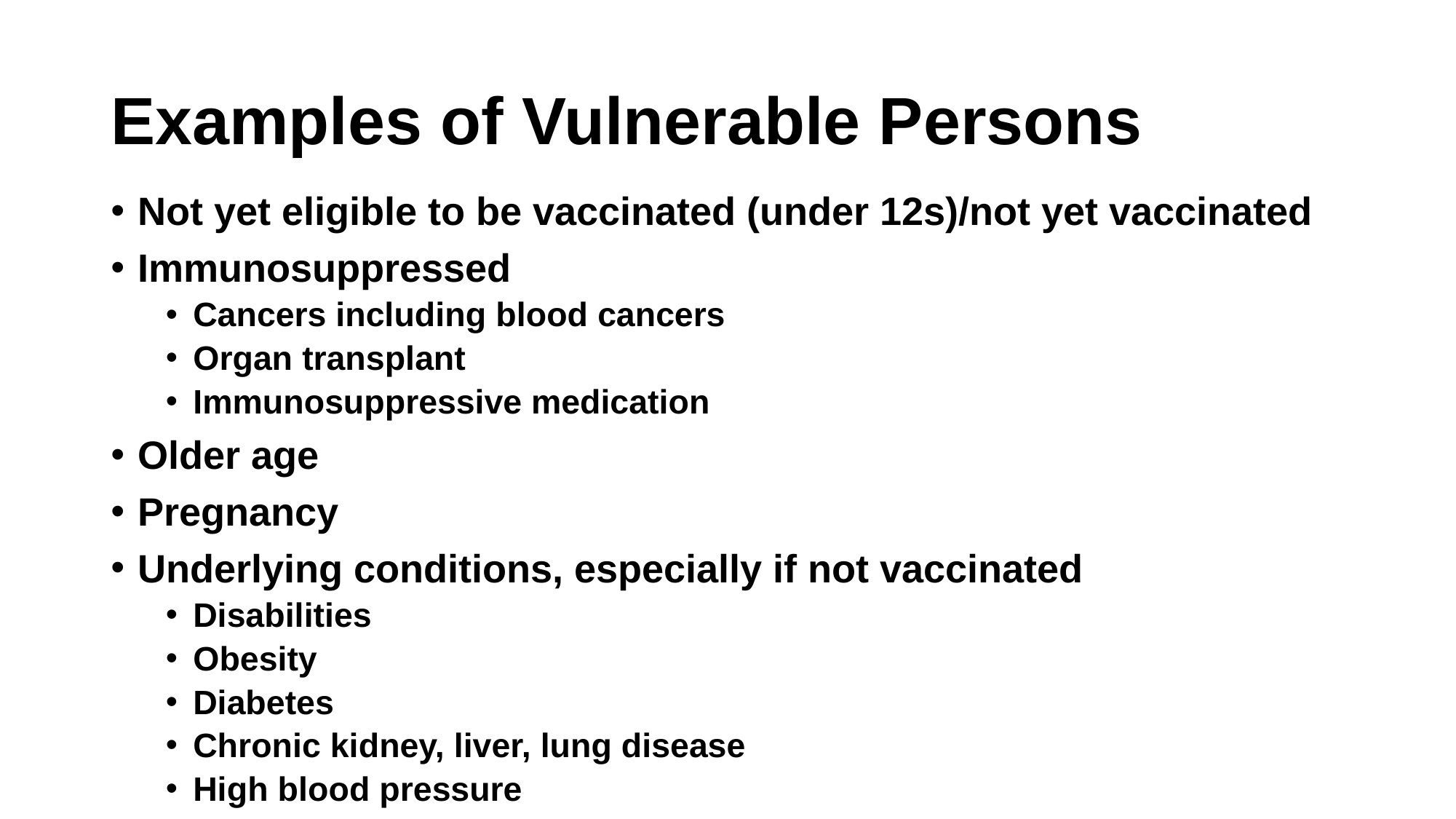

# Examples of Vulnerable Persons
Not yet eligible to be vaccinated (under 12s)/not yet vaccinated
Immunosuppressed
Cancers including blood cancers
Organ transplant
Immunosuppressive medication
Older age
Pregnancy
Underlying conditions, especially if not vaccinated
Disabilities
Obesity
Diabetes
Chronic kidney, liver, lung disease
High blood pressure